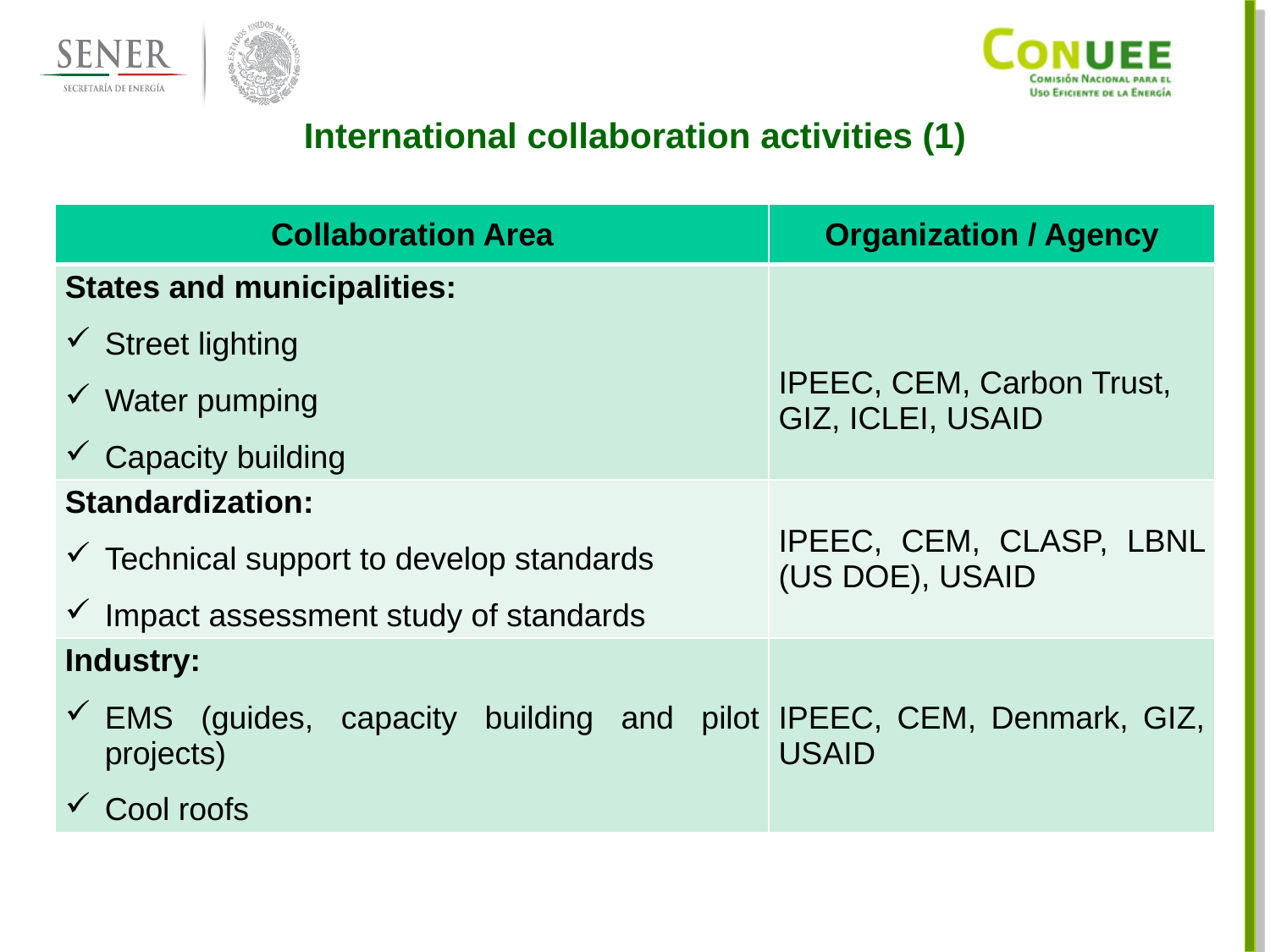

International collaboration activities (1)
| Collaboration Area | Organization / Agency |
| --- | --- |
| States and municipalities: Street lighting Water pumping Capacity building | IPEEC, CEM, Carbon Trust, GIZ, ICLEI, USAID |
| Standardization: Technical support to develop standards Impact assessment study of standards | IPEEC, CEM, CLASP, LBNL (US DOE), USAID |
| Industry: EMS (guides, capacity building and pilot projects) Cool roofs | IPEEC, CEM, Denmark, GIZ, USAID |